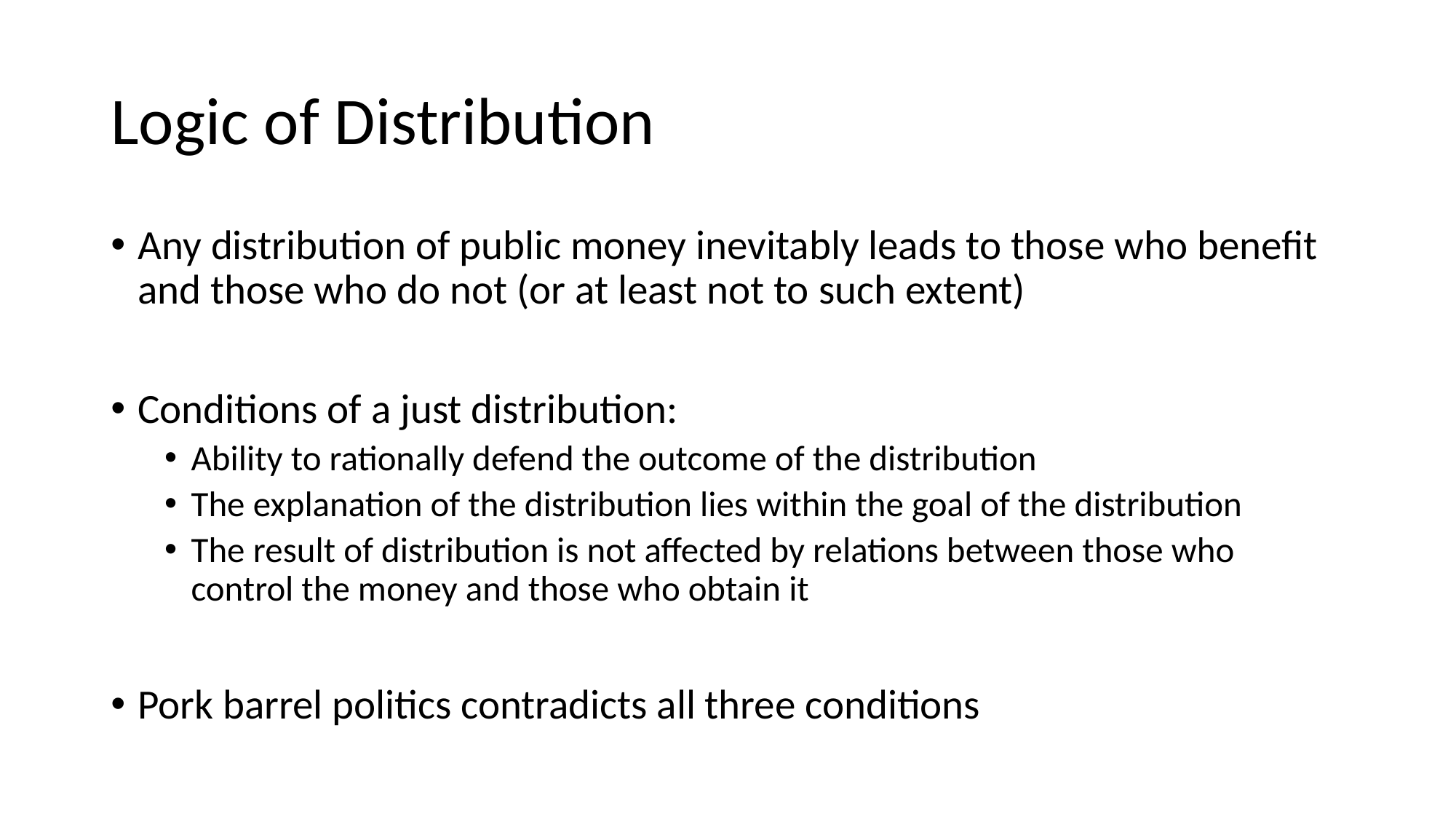

# Logic of Distribution
Any distribution of public money inevitably leads to those who benefit and those who do not (or at least not to such extent)

Conditions of a just distribution:
Ability to rationally defend the outcome of the distribution
The explanation of the distribution lies within the goal of the distribution
The result of distribution is not affected by relations between those who control the money and those who obtain it

Pork barrel politics contradicts all three conditions